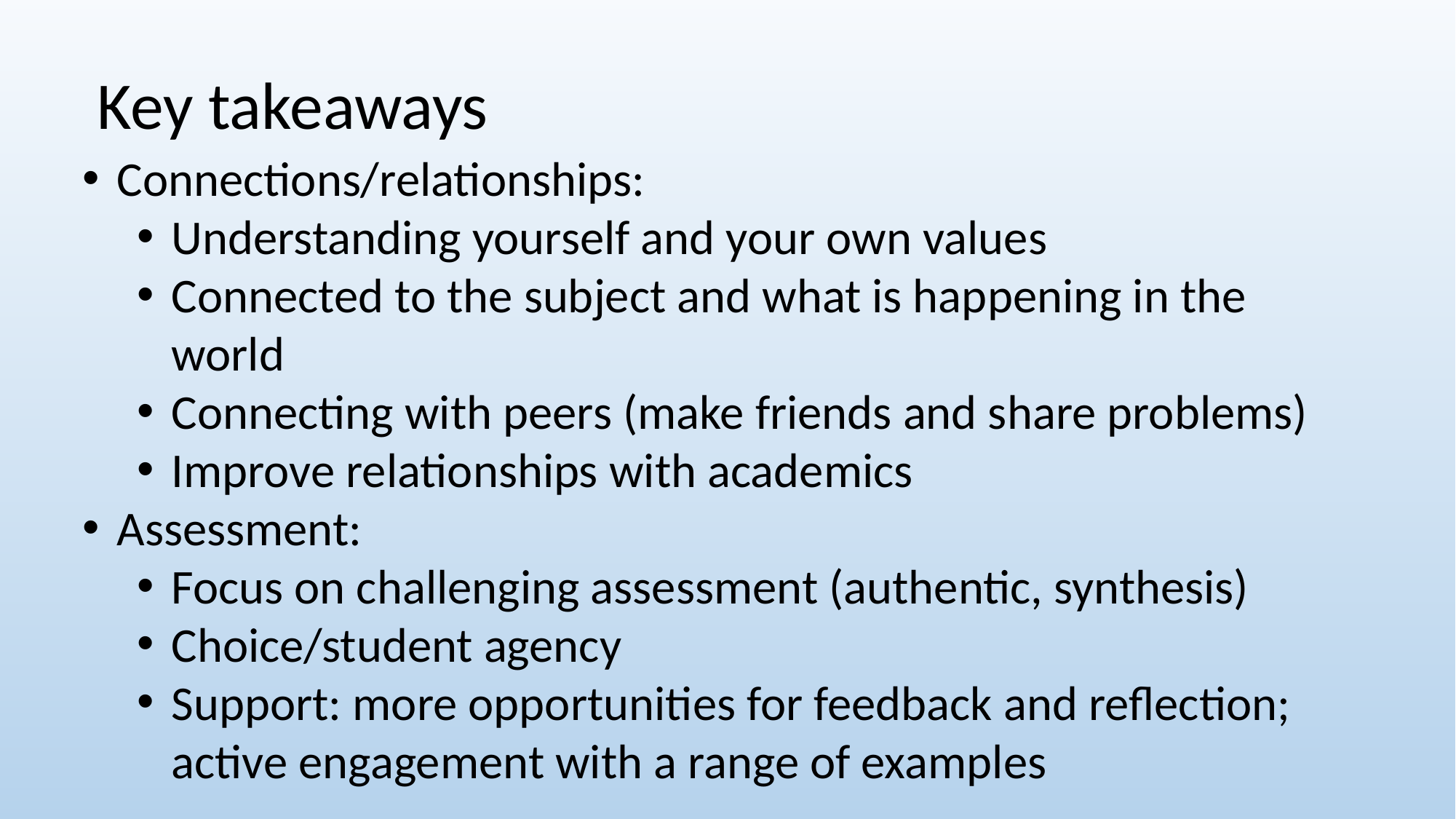

# Key takeaways
Connections/relationships:
Understanding yourself and your own values
Connected to the subject and what is happening in the world
Connecting with peers (make friends and share problems)
Improve relationships with academics
Assessment:
Focus on challenging assessment (authentic, synthesis)
Choice/student agency
Support: more opportunities for feedback and reflection; active engagement with a range of examples